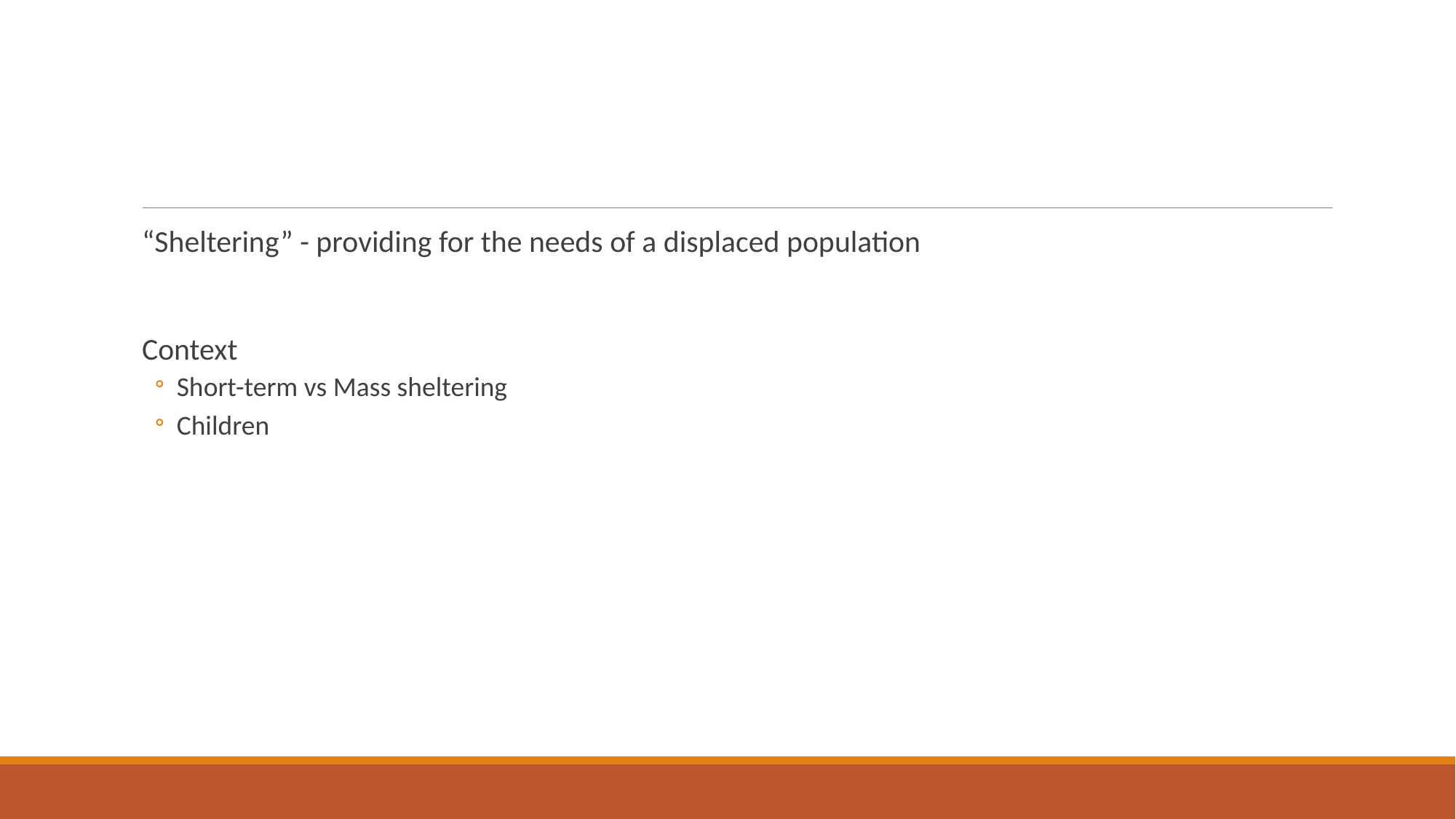

#
“Sheltering” - providing for the needs of a displaced population

Context
Short-term vs Mass sheltering
Children